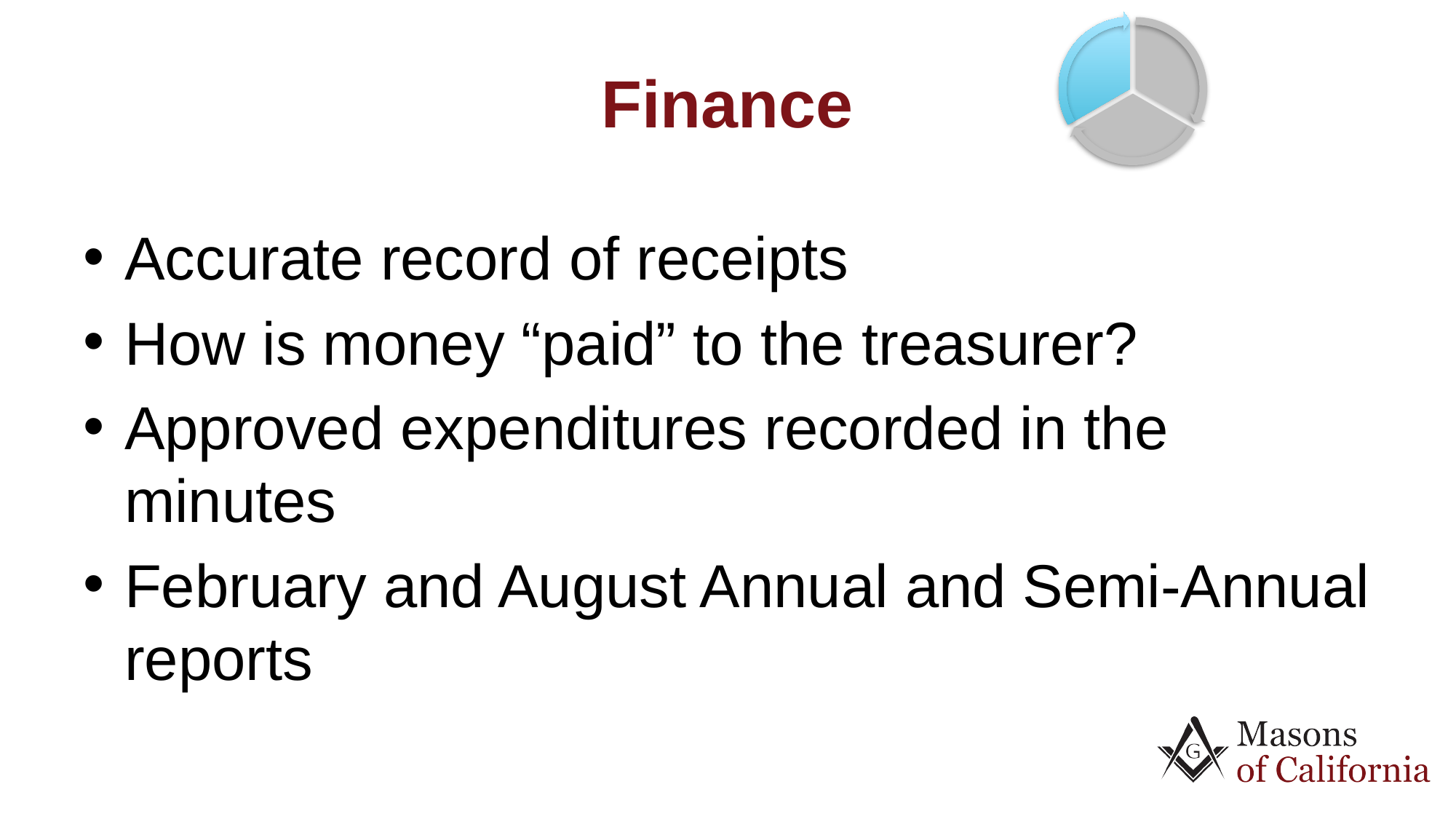

# Finance
Accurate record of receipts
How is money “paid” to the treasurer?
Approved expenditures recorded in the minutes
February and August Annual and Semi-Annual reports